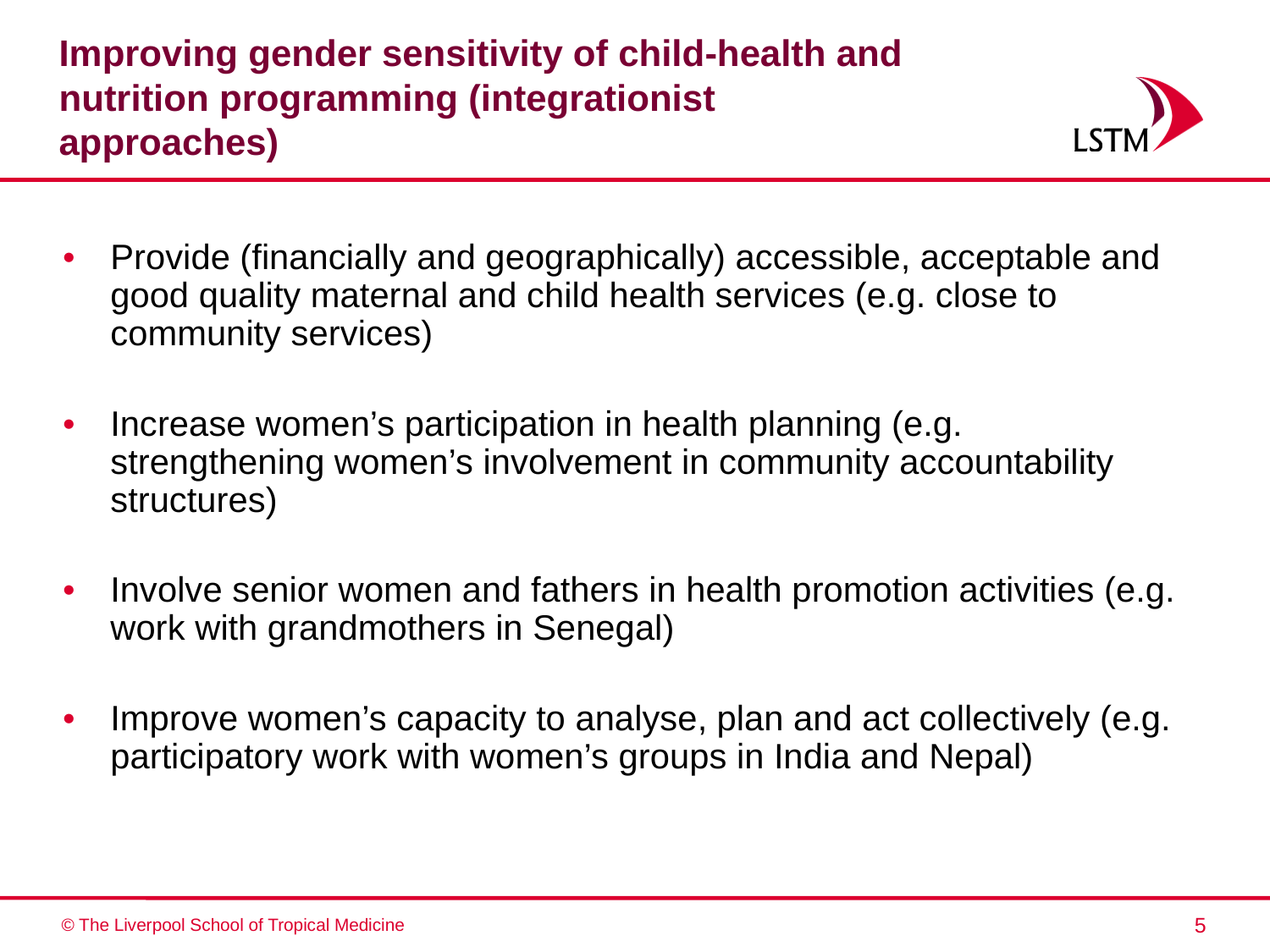

# Improving gender sensitivity of child-health and nutrition programming (integrationist approaches)
Provide (financially and geographically) accessible, acceptable and good quality maternal and child health services (e.g. close to community services)

Increase women’s participation in health planning (e.g. strengthening women’s involvement in community accountability structures)

Involve senior women and fathers in health promotion activities (e.g. work with grandmothers in Senegal)

Improve women’s capacity to analyse, plan and act collectively (e.g. participatory work with women’s groups in India and Nepal)